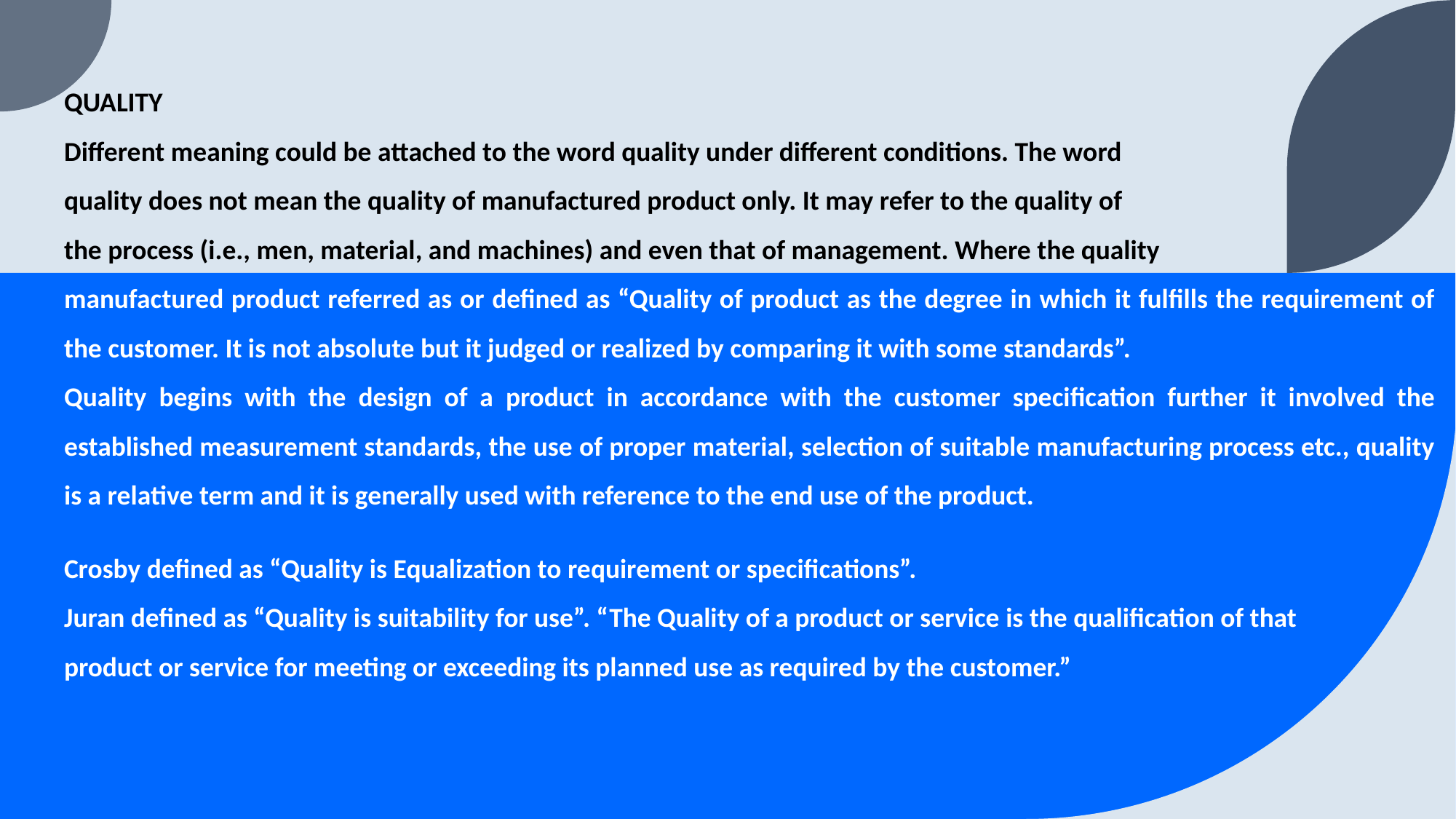

QUALITY
Different meaning could be attached to the word quality under different conditions. The word
quality does not mean the quality of manufactured product only. It may refer to the quality of
the process (i.e., men, material, and machines) and even that of management. Where the quality
manufactured product referred as or defined as “Quality of product as the degree in which it fulfills the requirement of the customer. It is not absolute but it judged or realized by comparing it with some standards”.
Quality begins with the design of a product in accordance with the customer specification further it involved the established measurement standards, the use of proper material, selection of suitable manufacturing process etc., quality is a relative term and it is generally used with reference to the end use of the product.
Crosby defined as “Quality is Equalization to requirement or specifications”.
Juran defined as “Quality is suitability for use”. “The Quality of a product or service is the qualification of that product or service for meeting or exceeding its planned use as required by the customer.”